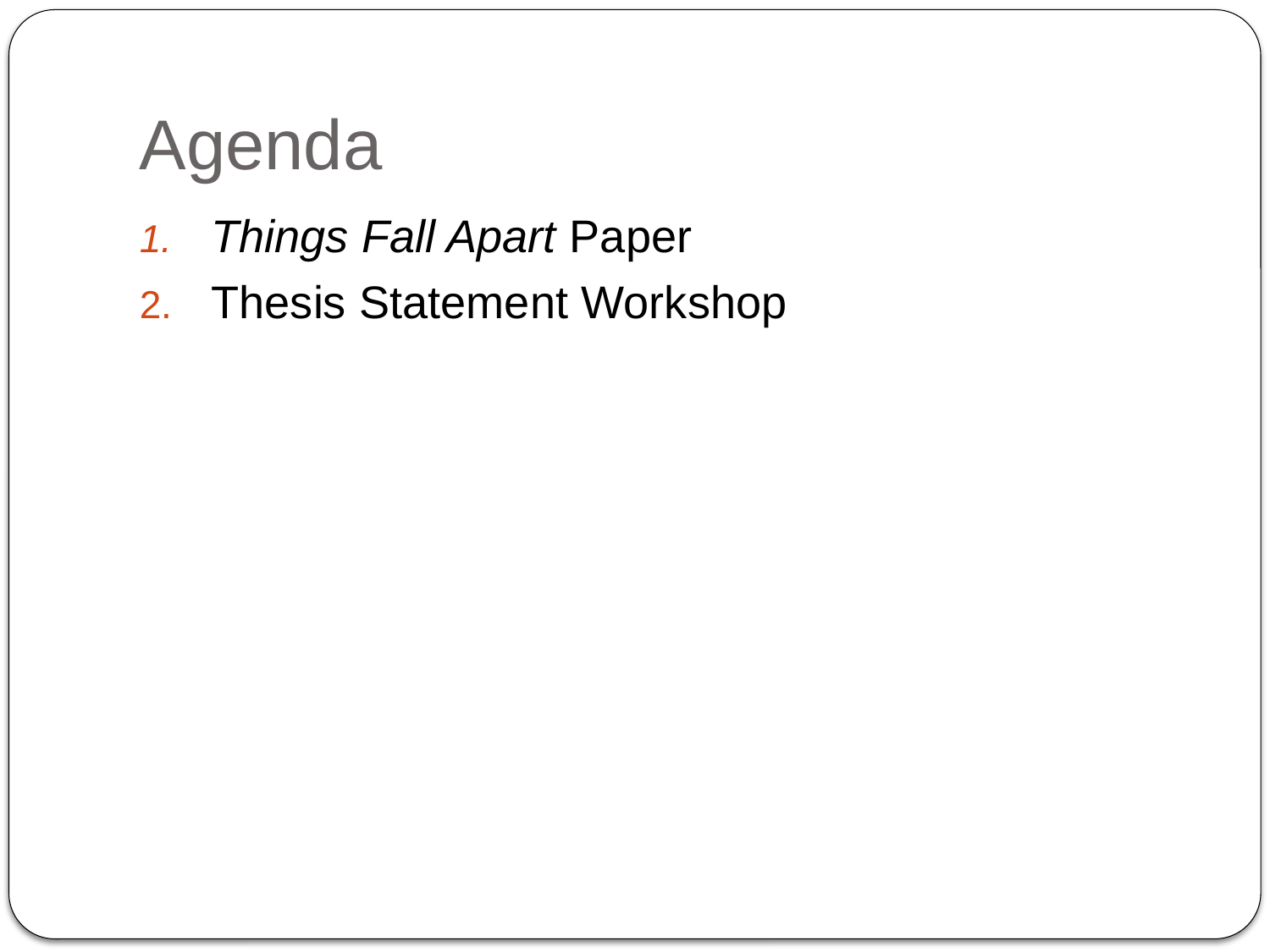

# Agenda
Things Fall Apart Paper
Thesis Statement Workshop